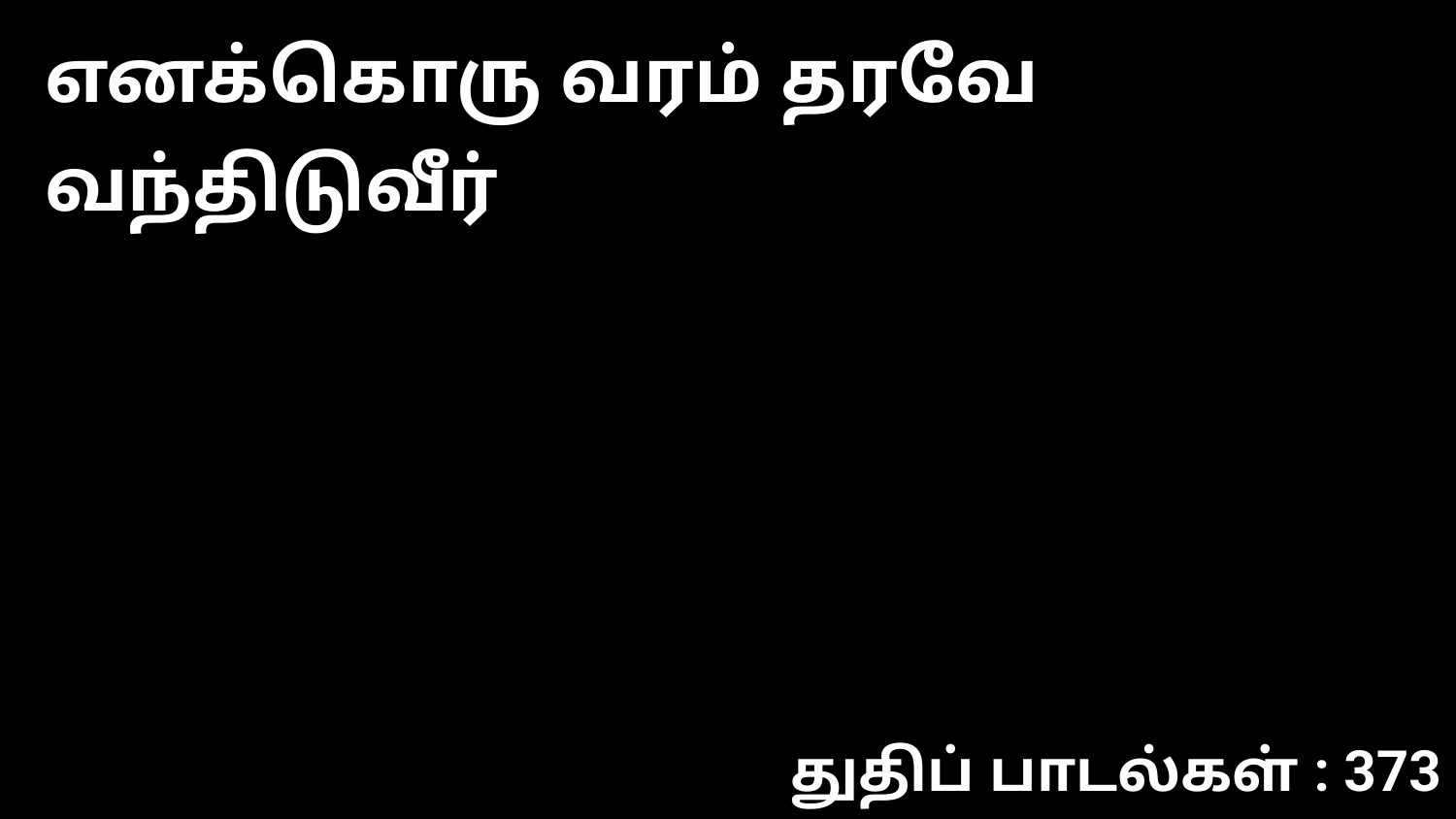

எனக்கொரு வரம் தரவே வந்திடுவீர்
துதிப் பாடல்கள் : 373